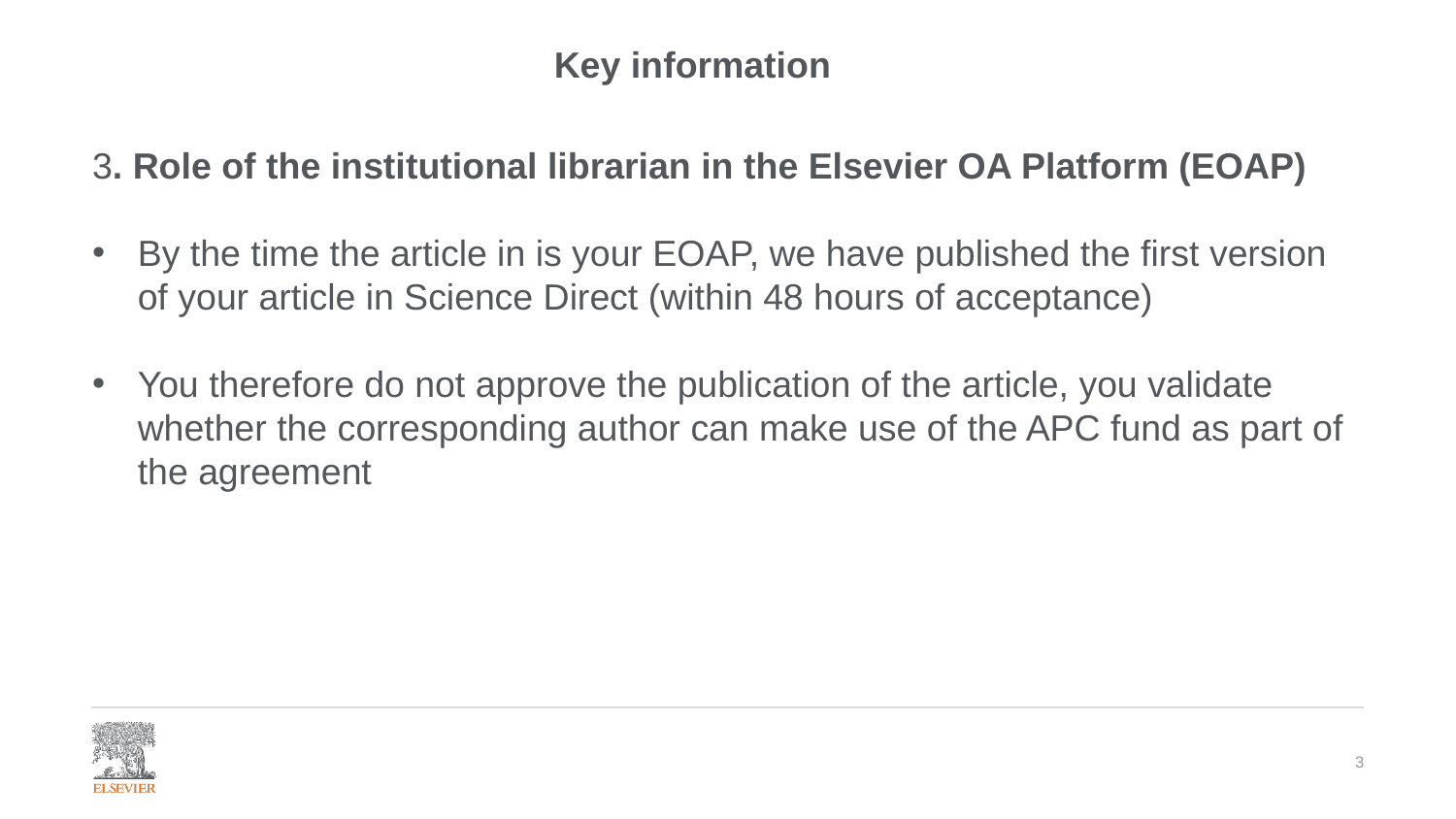

Key information
3. Role of the institutional librarian in the Elsevier OA Platform (EOAP)

By the time the article in is your EOAP, we have published the first version of your article in Science Direct (within 48 hours of acceptance)

You therefore do not approve the publication of the article, you validate whether the corresponding author can make use of the APC fund as part of the agreement

3